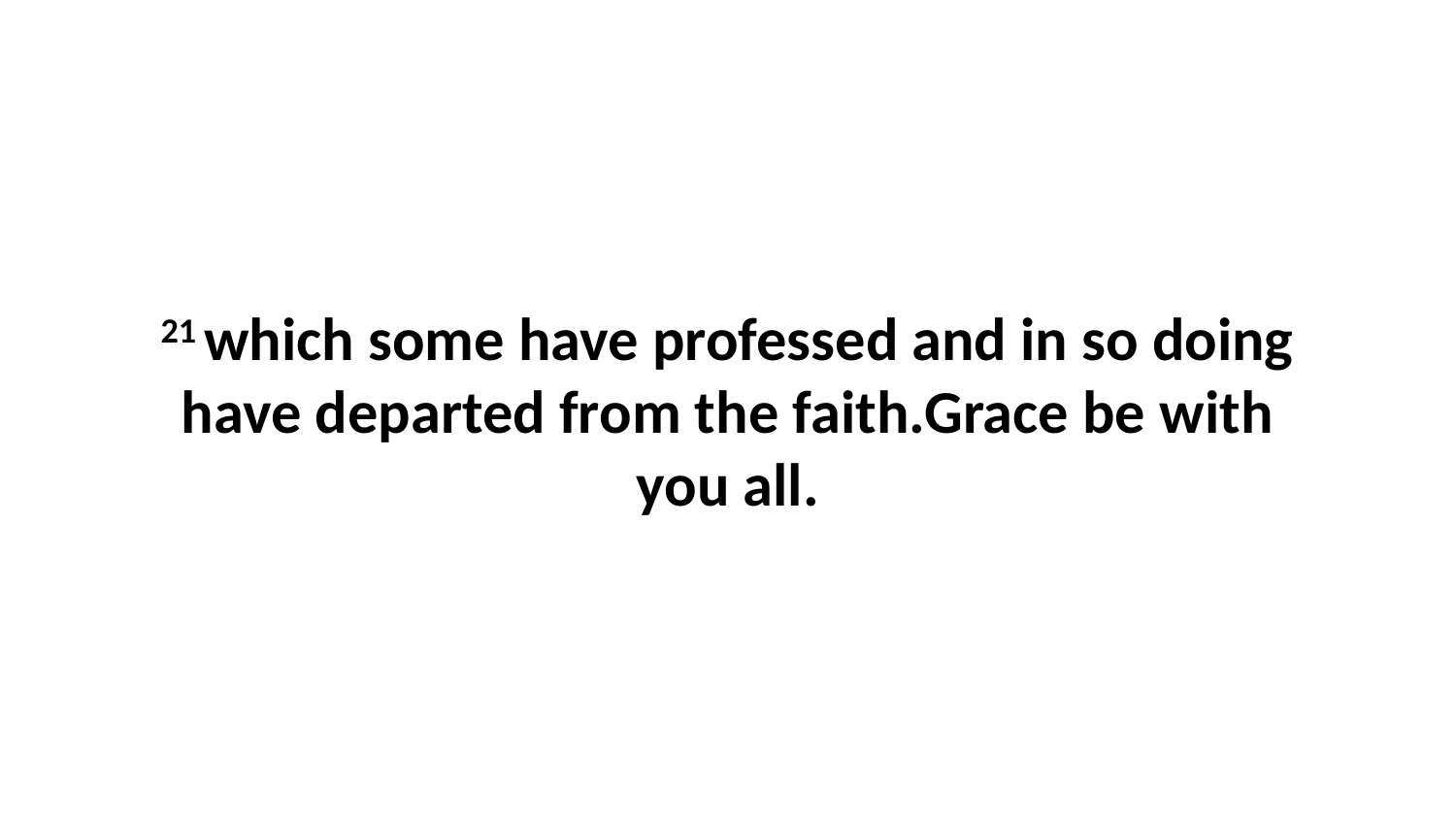

21 which some have professed and in so doing have departed from the faith.Grace be with you all.